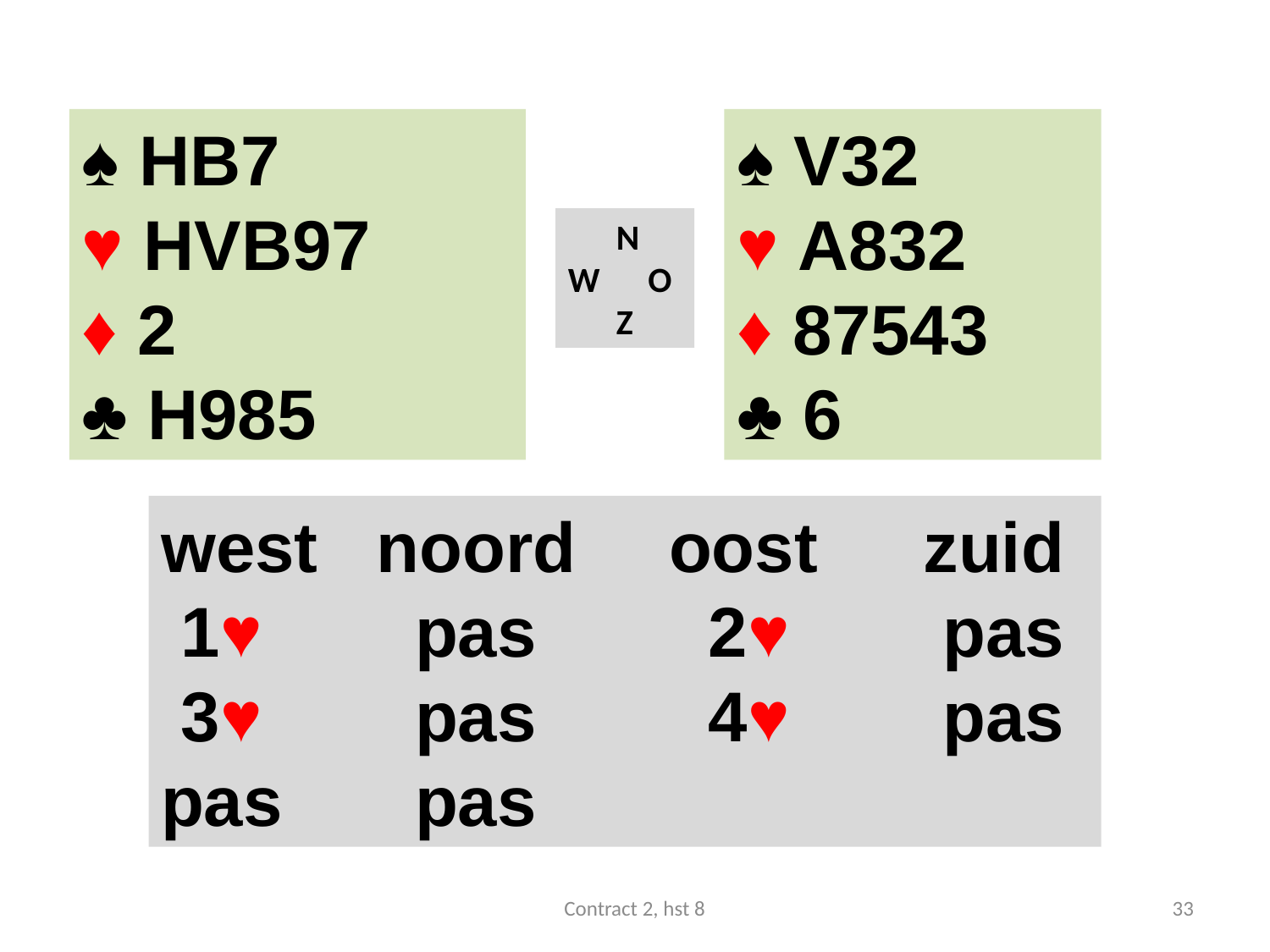

#
♠ HB7
♥ HVB97
♦ 2
♣ H985
♠ V32
♥ A832
♦ 87543
♣ 6
      N
W      O
      Z
west   noord	oost	zuid
 1♥ 		pas		  2♥ 	 pas
 3♥ 	 	pas 	  4♥ 	 pas
pas		pas

Contract 2, hst 8
33